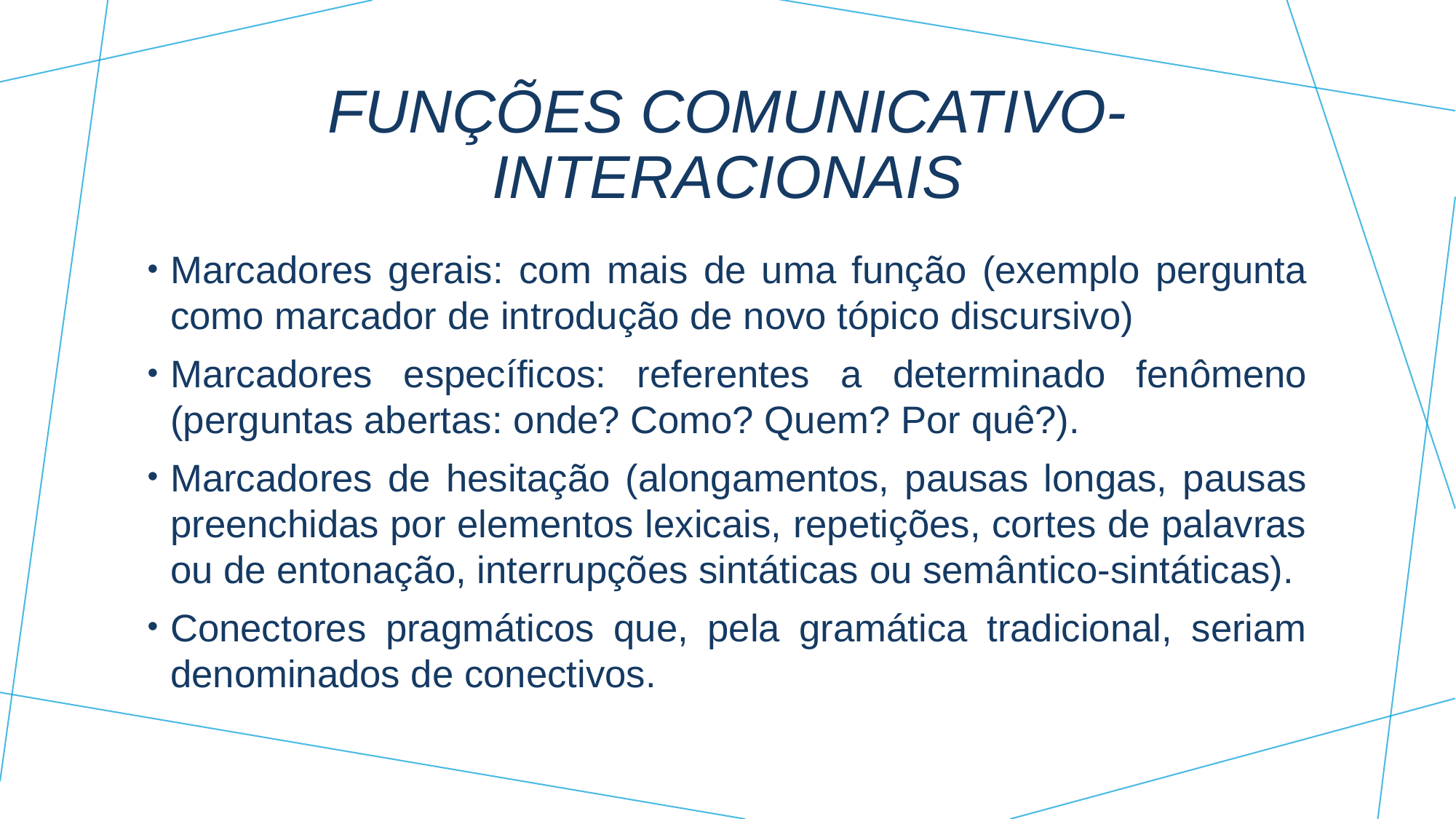

# FUNÇÕes comunicativo-interacionais

Marcadores gerais: com mais de uma função (exemplo pergunta como marcador de introdução de novo tópico discursivo)
Marcadores específicos: referentes a determinado fenômeno (perguntas abertas: onde? Como? Quem? Por quê?).
Marcadores de hesitação (alongamentos, pausas longas, pausas preenchidas por elementos lexicais, repetições, cortes de palavras ou de entonação, interrupções sintáticas ou semântico-sintáticas).
Conectores pragmáticos que, pela gramática tradicional, seriam denominados de conectivos.